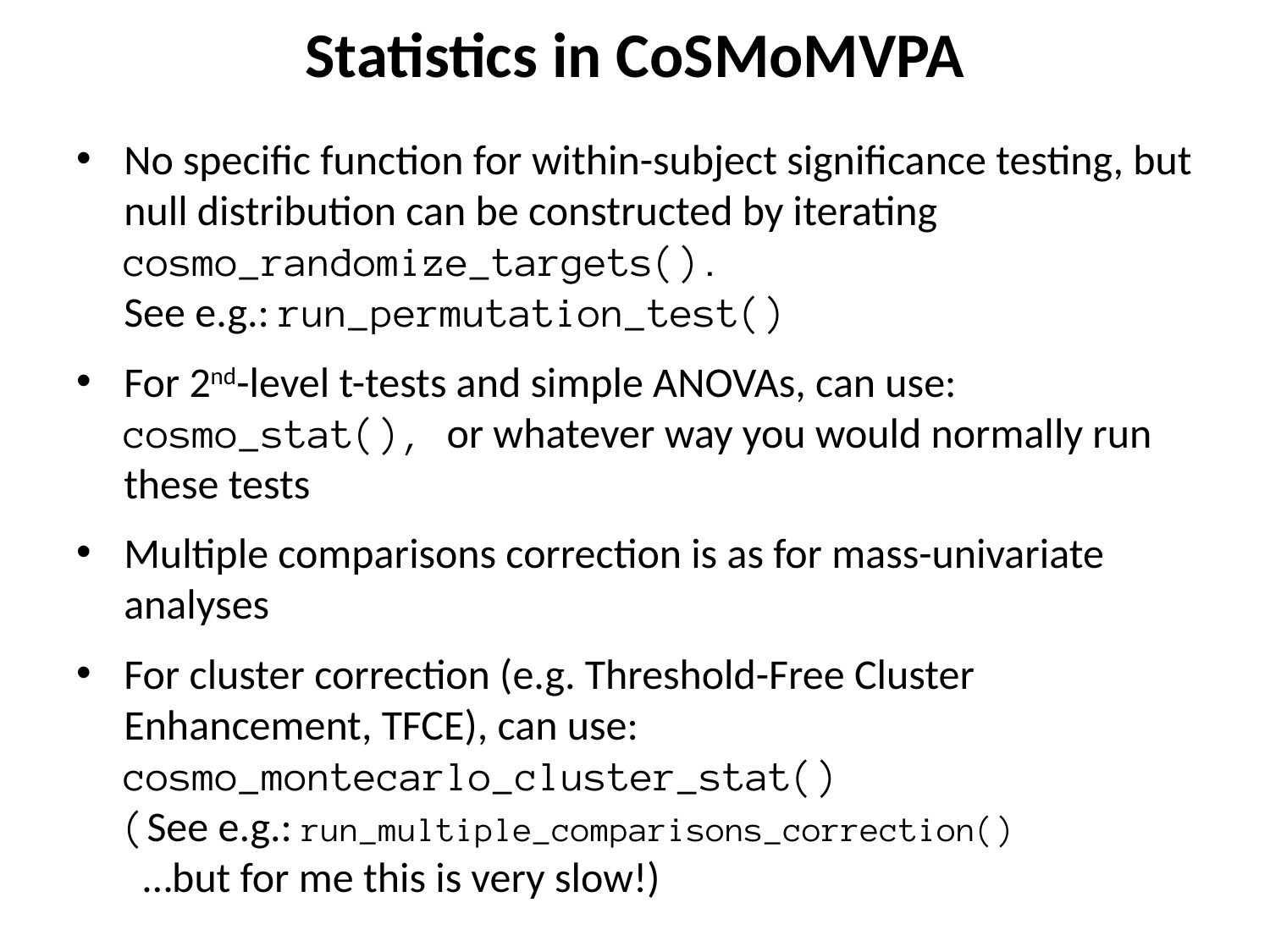

# Statistics in CoSMoMVPA
No specific function for within-subject significance testing, but null distribution can be constructed by iterating cosmo_randomize_targets().
See e.g.: run_permutation_test()
For 2nd-level t-tests and simple ANOVAs, can use:  cosmo_stat(), or whatever way you would normally run these tests
Multiple comparisons correction is as for mass-univariate analyses
For cluster correction (e.g. Threshold-Free Cluster Enhancement, TFCE), can use: cosmo_montecarlo_cluster_stat()
(See e.g.: run_multiple_comparisons_correction()
  …but for me this is very slow!)